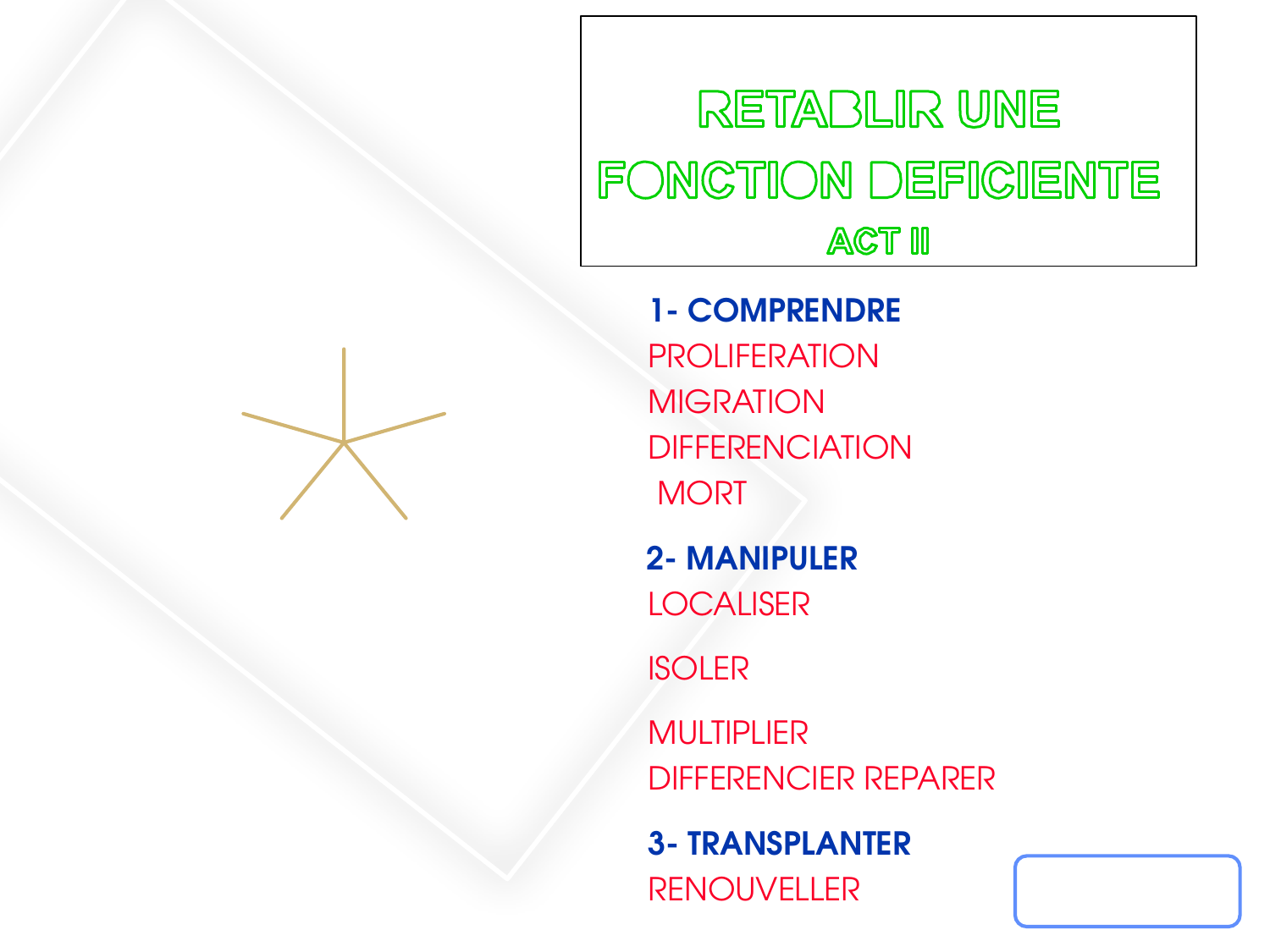

1- COMPRENDRE  PROLIFERATION  MIGRATION  DIFFERENCIATION  MORT
- MANIPULER  LOCALISER
ISOLER
MULTIPLIER  DIFFERENCIER REPARER
3- TRANSPLANTER
RENOUVELLER